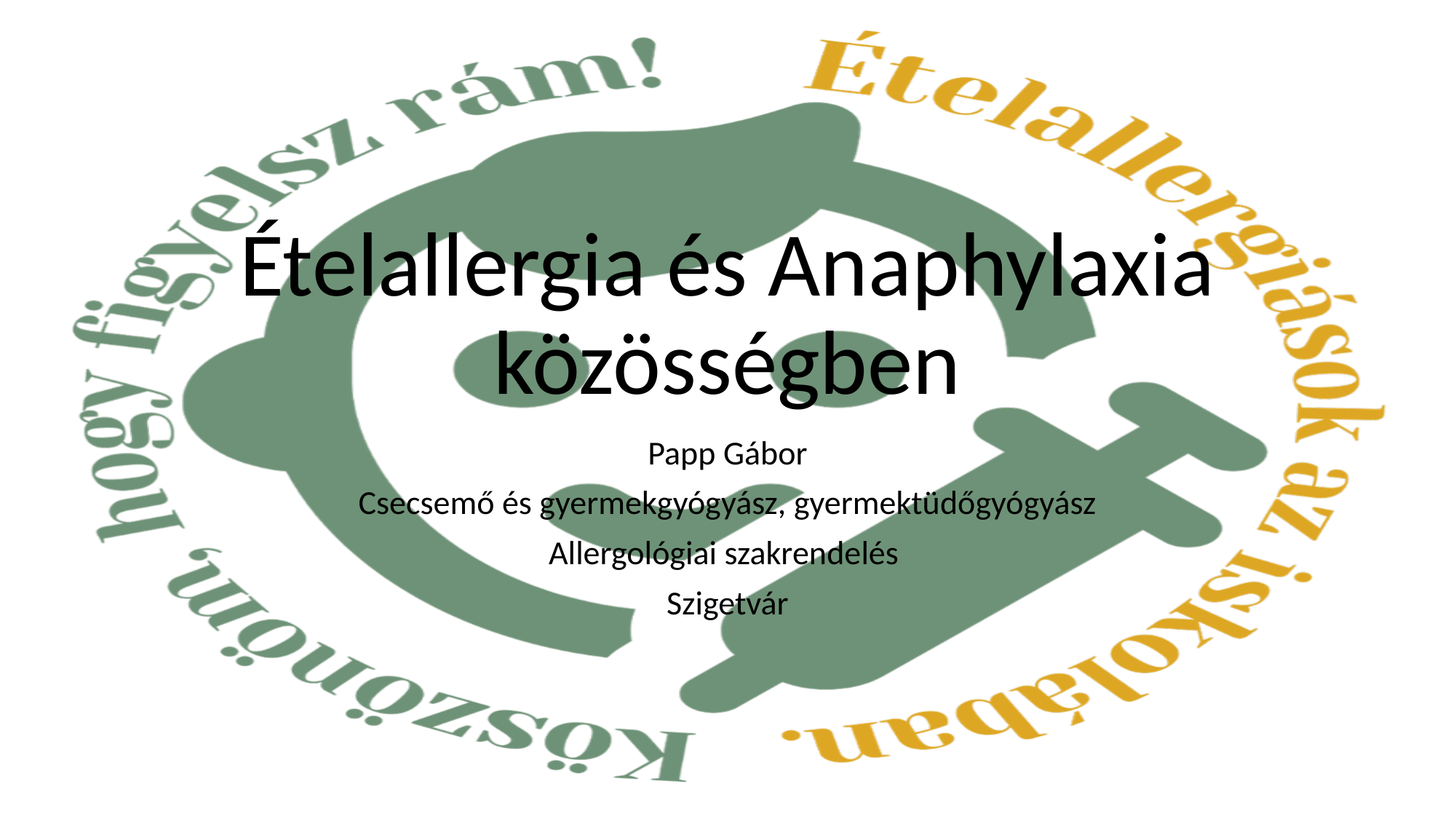

# Ételallergia és Anaphylaxia közösségben
Papp Gábor
Csecsemő és gyermekgyógyász, gyermektüdőgyógyász
Allergológiai szakrendelés
Szigetvár